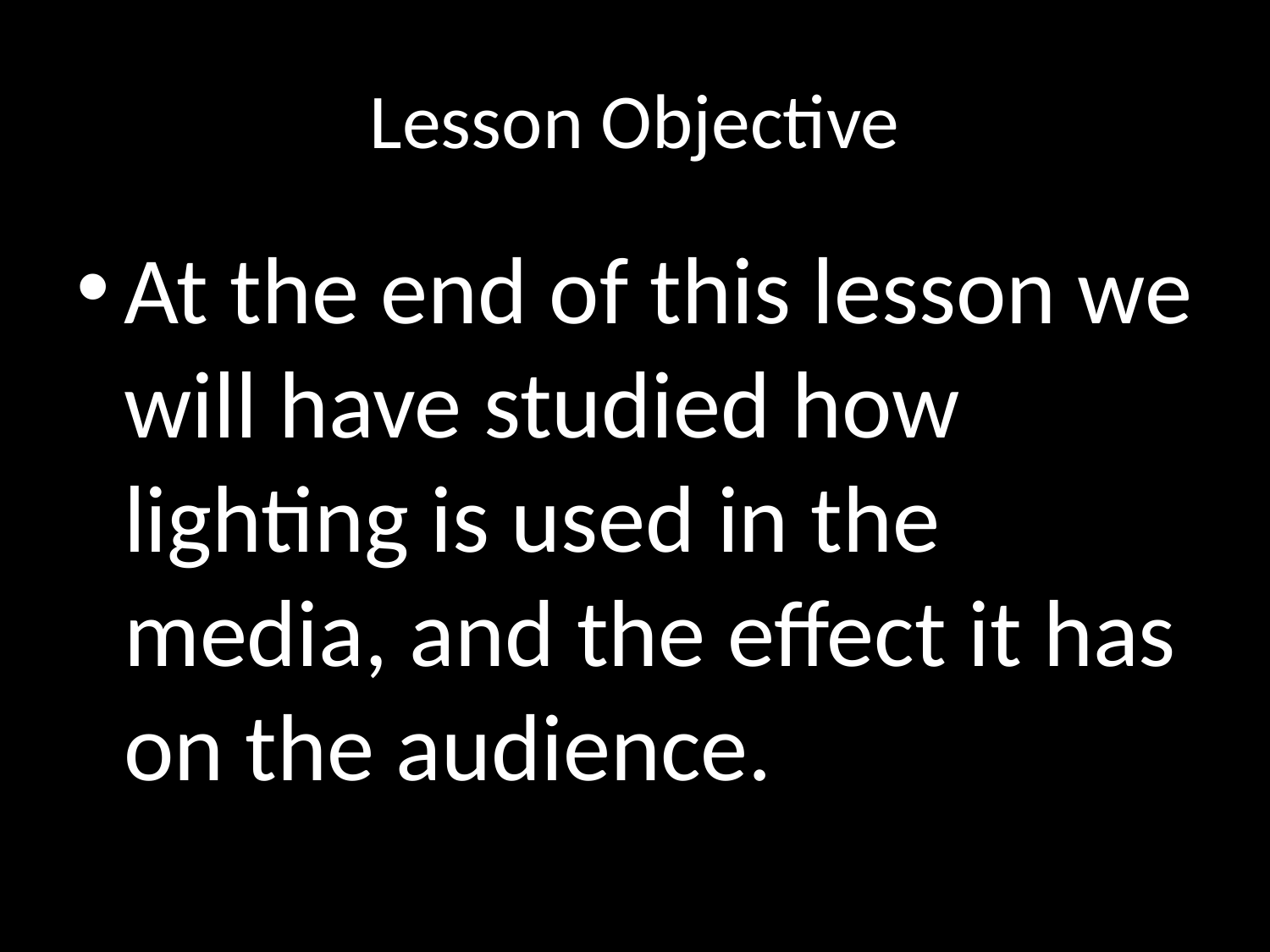

# Lesson Objective
At the end of this lesson we will have studied how lighting is used in the media, and the effect it has on the audience.